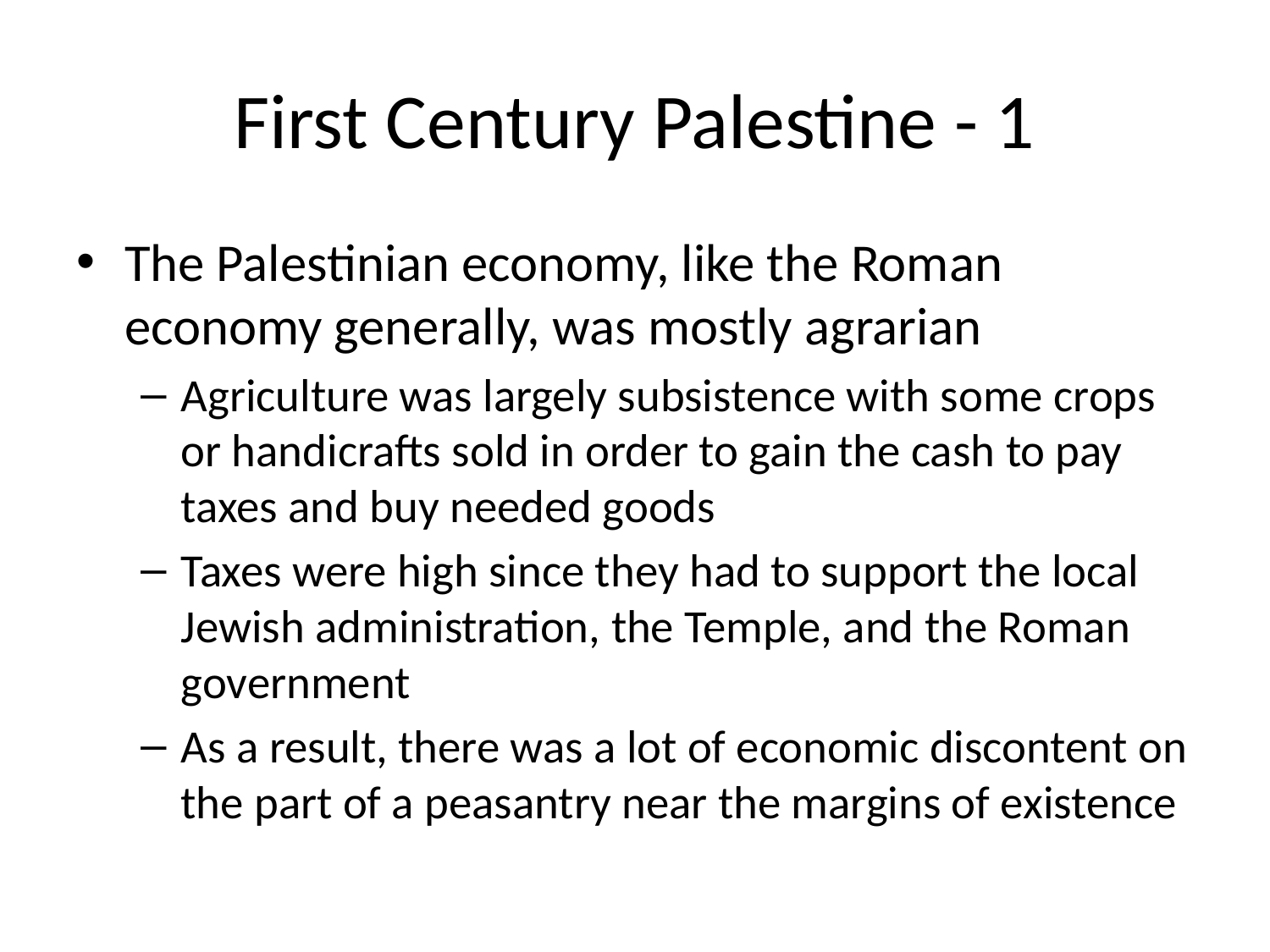

# First Century Palestine - 1
The Palestinian economy, like the Roman economy generally, was mostly agrarian
Agriculture was largely subsistence with some crops or handicrafts sold in order to gain the cash to pay taxes and buy needed goods
Taxes were high since they had to support the local Jewish administration, the Temple, and the Roman  government
As a result, there was a lot of economic discontent on the part of a peasantry near the margins of existence